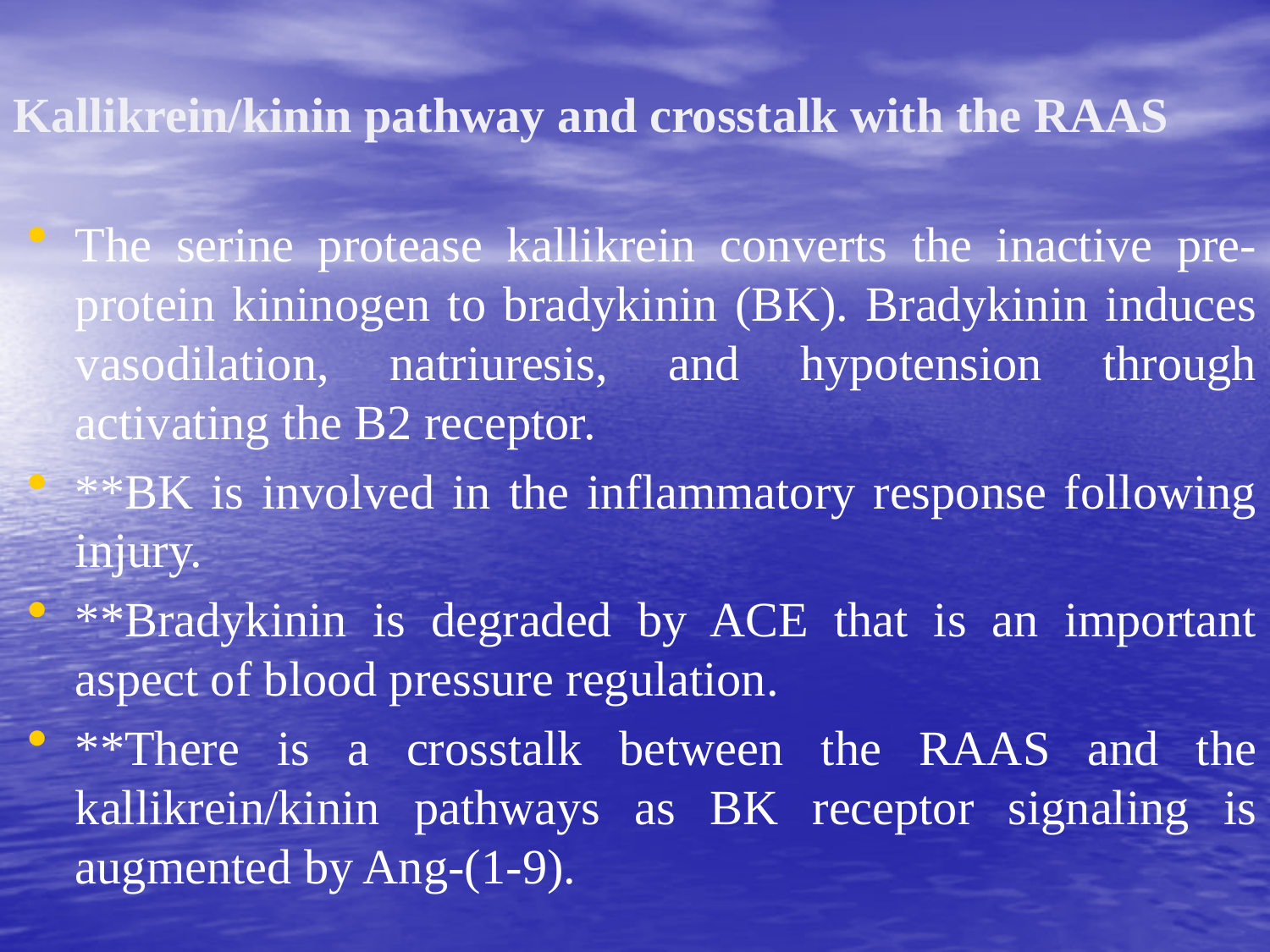

# Kallikrein/kinin pathway and crosstalk with the RAAS
The serine protease kallikrein converts the inactive pre-protein kininogen to bradykinin (BK). Bradykinin induces vasodilation, natriuresis, and hypotension through activating the B2 receptor.
**BK is involved in the inflammatory response following injury.
**Bradykinin is degraded by ACE that is an important aspect of blood pressure regulation.
**There is a crosstalk between the RAAS and the kallikrein/kinin pathways as BK receptor signaling is augmented by Ang-(1-9).